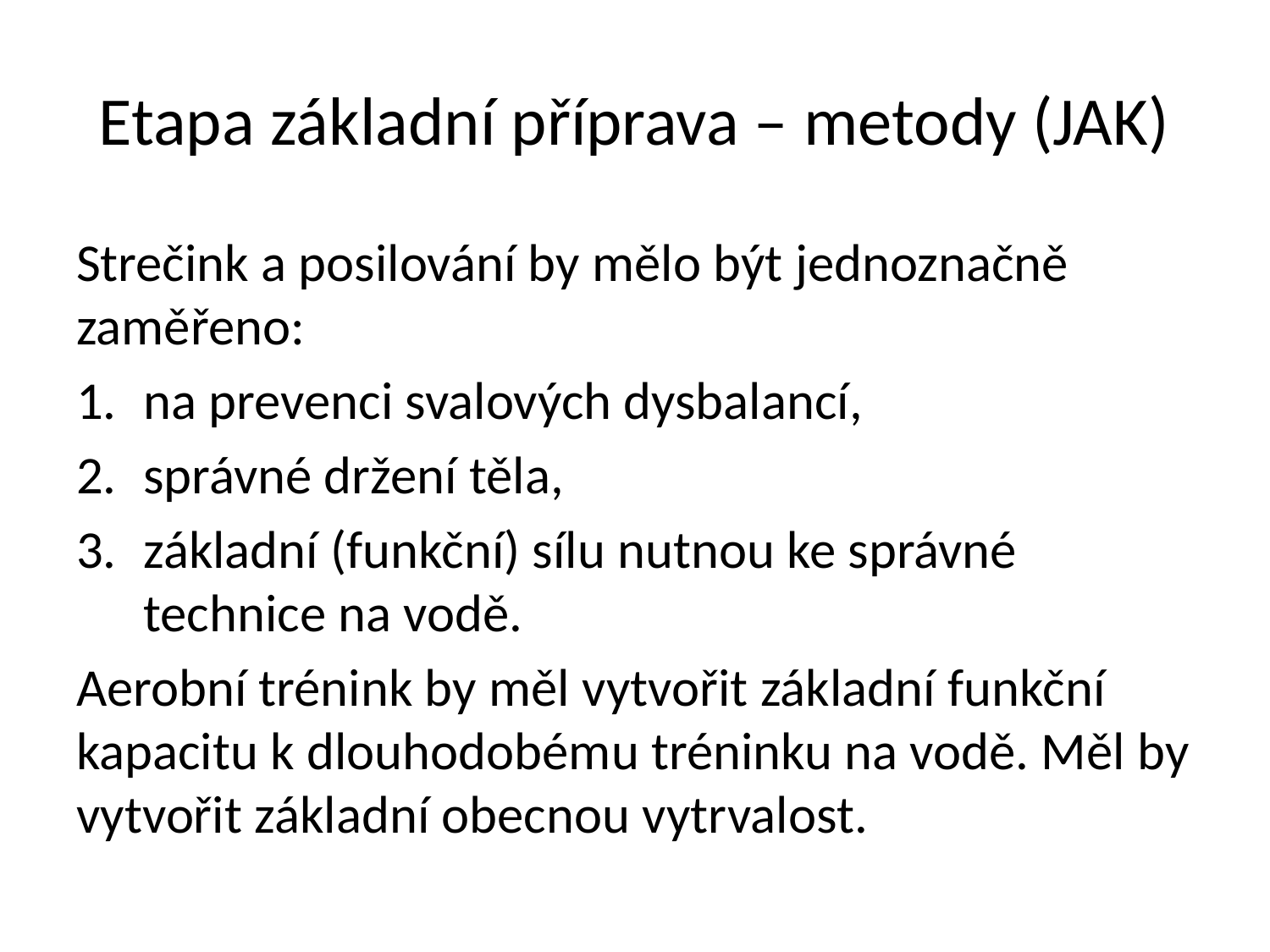

# Etapa základní příprava – metody (JAK)
Strečink a posilování by mělo být jednoznačně zaměřeno:
na prevenci svalových dysbalancí,
správné držení těla,
základní (funkční) sílu nutnou ke správné technice na vodě.
Aerobní trénink by měl vytvořit základní funkční kapacitu k dlouhodobému tréninku na vodě. Měl by vytvořit základní obecnou vytrvalost.